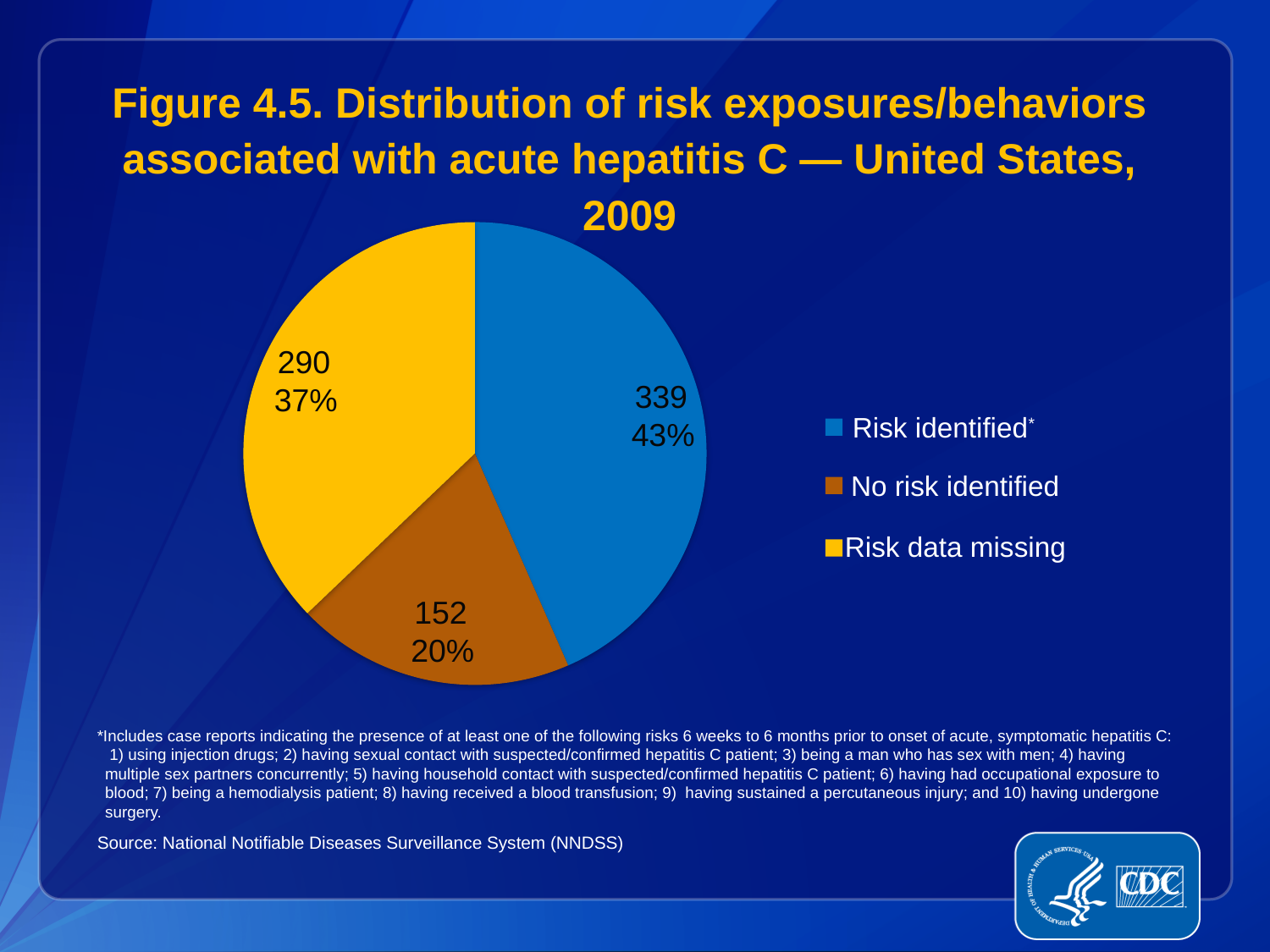

# Figure 4.5. Distribution of risk exposures/behaviors associated with acute hepatitis C — United States, 2009

290
339
37%
Risk identified*
43%

No risk identified

Risk data missing

152
20%
*Includes case reports indicating the presence of at least one of the following risks 6 weeks to 6 months prior to onset of acute, symptomatic hepatitis C:  1) using injection drugs; 2) having sexual contact with suspected/confirmed hepatitis C patient; 3) being a man who has sex with men; 4) having multiple sex partners concurrently; 5) having household contact with suspected/confirmed hepatitis C patient; 6) having had occupational exposure to blood; 7) being a hemodialysis patient; 8) having received a blood transfusion; 9)  having sustained a percutaneous injury; and 10) having undergone surgery.
Source: National Notifiable Diseases Surveillance System (NNDSS)